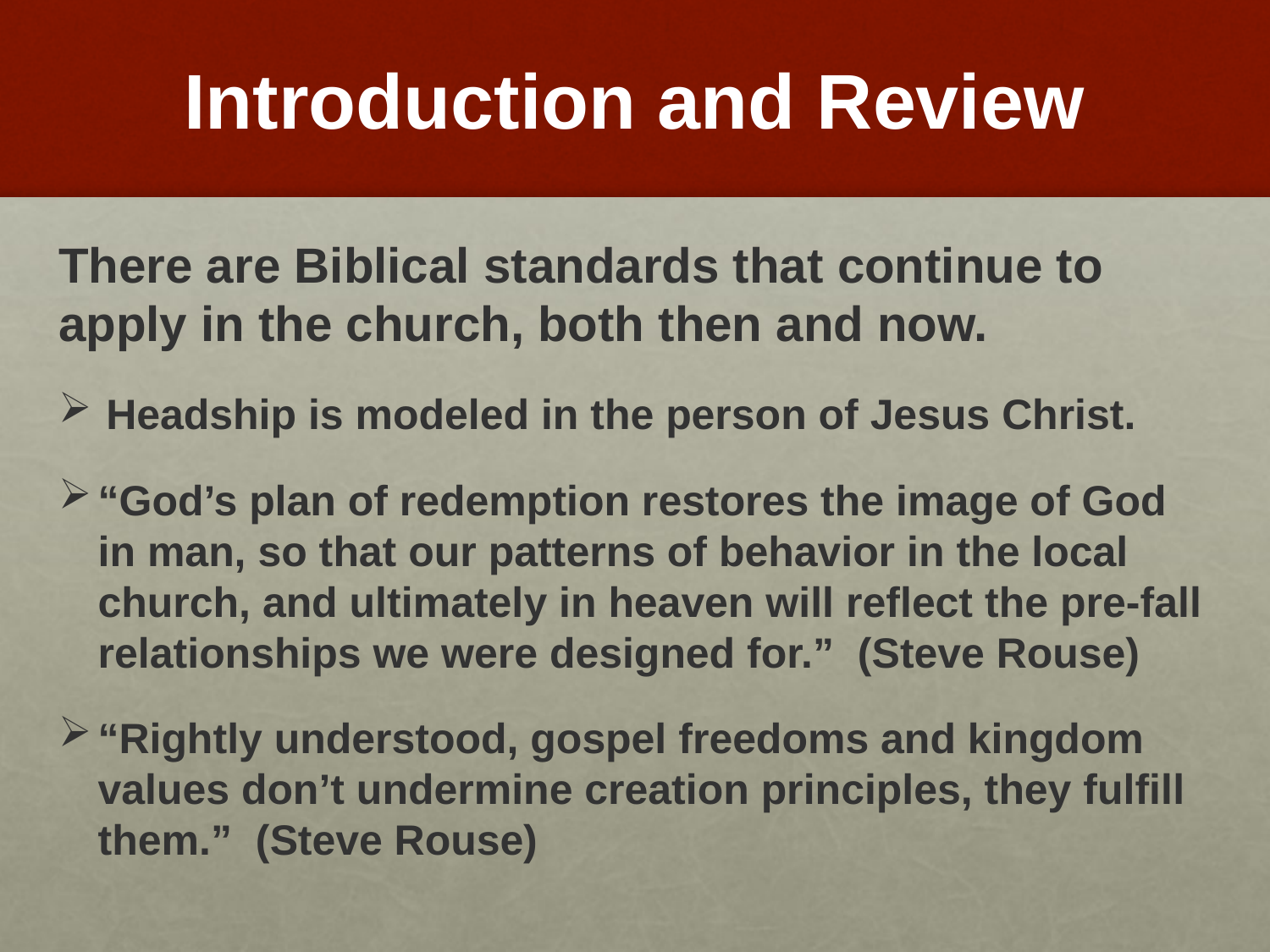

# Introduction and Review
There are Biblical standards that continue to apply in the church, both then and now.
Headship is modeled in the person of Jesus Christ.
“God’s plan of redemption restores the image of God in man, so that our patterns of behavior in the local church, and ultimately in heaven will reflect the pre-fall relationships we were designed for.”  (Steve Rouse)
“Rightly understood, gospel freedoms and kingdom values don’t undermine creation principles, they fulfill them.”  (Steve Rouse)